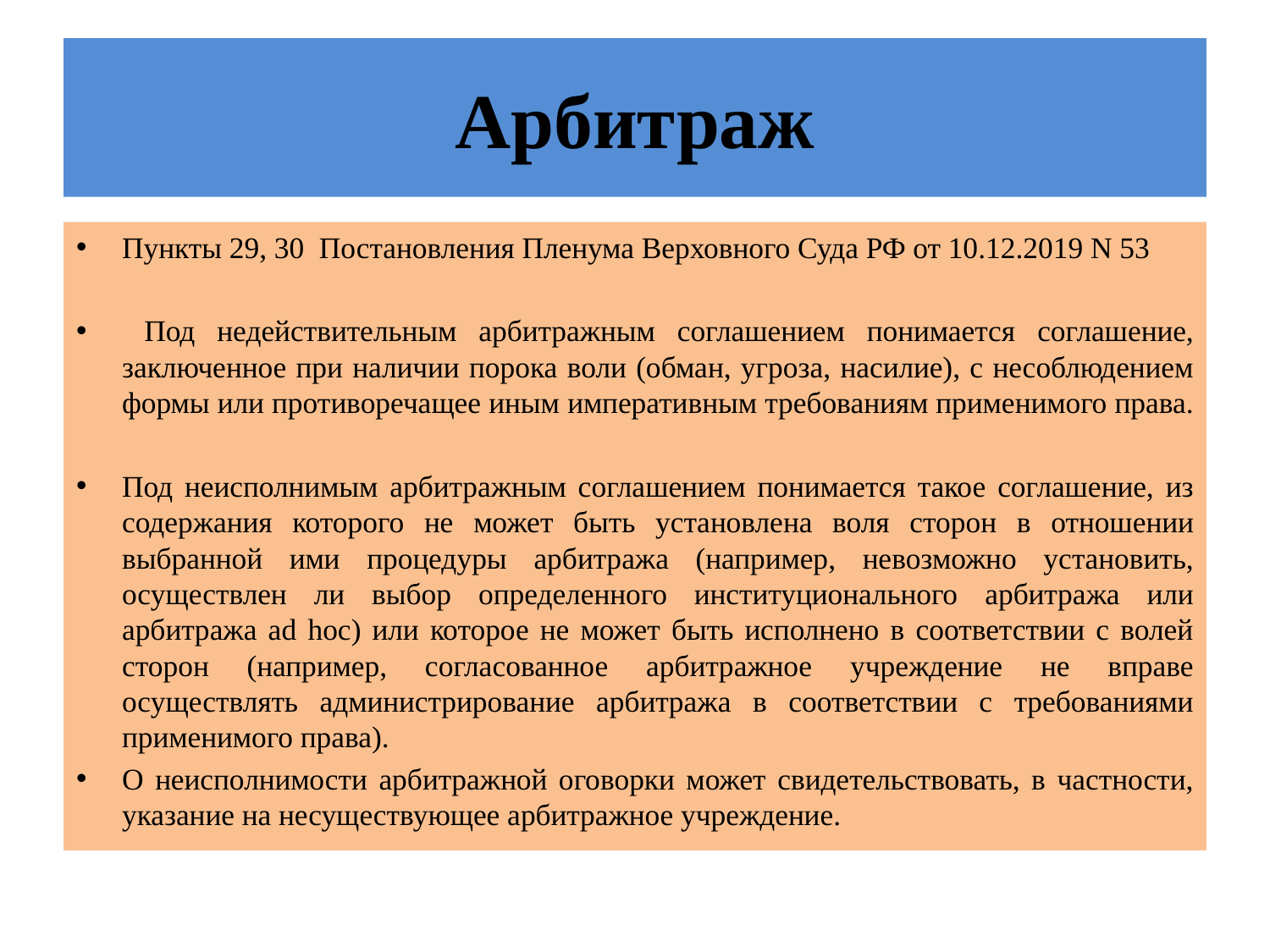

# Арбитраж
Пункты 29, 30  Постановления Пленума Верховного Суда РФ от 10.12.2019 N 53

 Под недействительным арбитражным соглашением понимается соглашение, заключенное при наличии порока воли (обман, угроза, насилие), с несоблюдением формы или противоречащее иным императивным требованиям применимого права.

Под неисполнимым арбитражным соглашением понимается такое соглашение, из содержания которого не может быть установлена воля сторон в отношении выбранной ими процедуры арбитража (например, невозможно установить, осуществлен ли выбор определенного институционального арбитража или арбитража ad hoc) или которое не может быть исполнено в соответствии с волей сторон (например, согласованное арбитражное учреждение не вправе осуществлять администрирование арбитража в соответствии с требованиями применимого права).
О неисполнимости арбитражной оговорки может свидетельствовать, в частности, указание на несуществующее арбитражное учреждение.